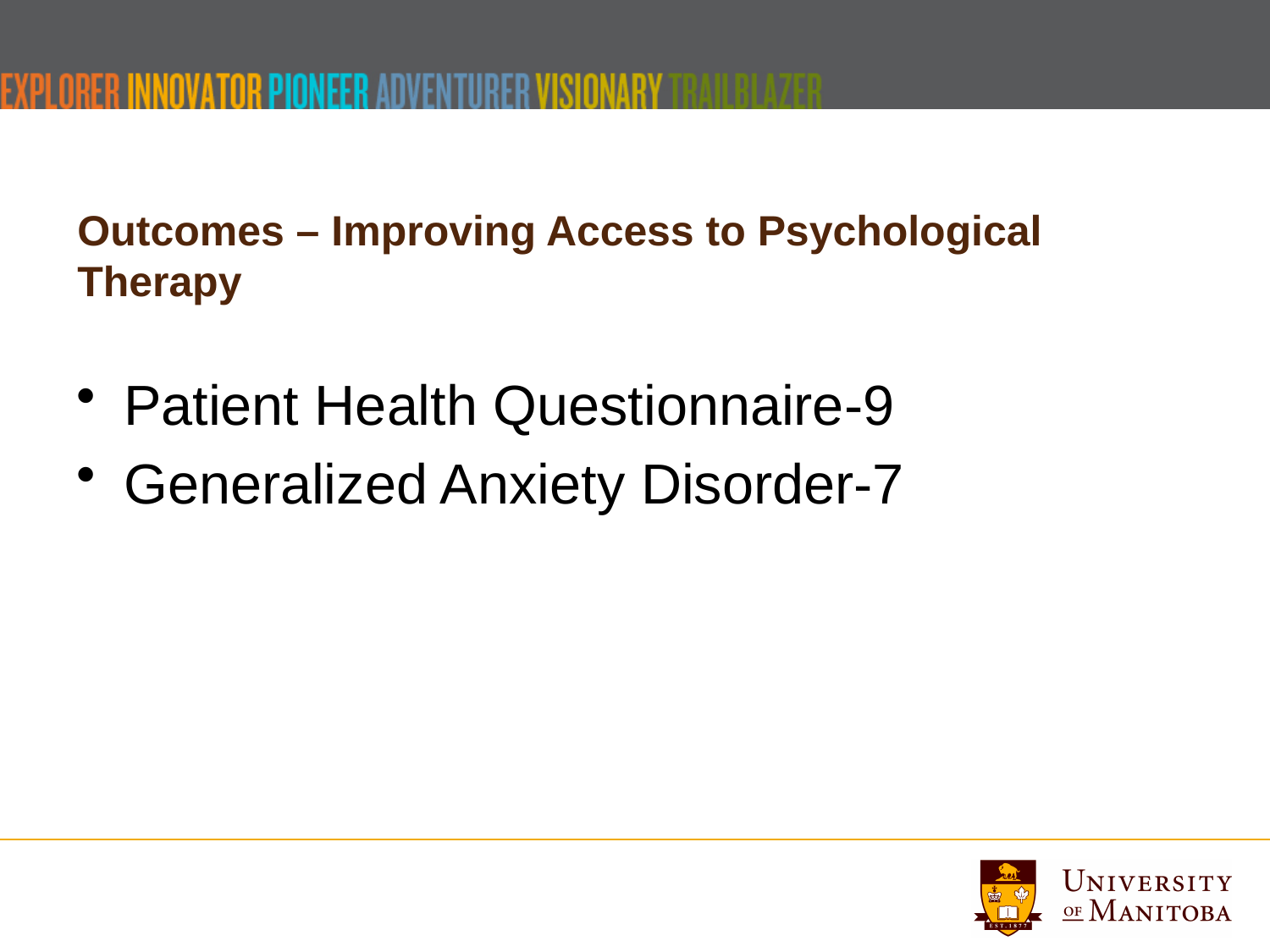

# Outcomes – Improving Access to Psychological Therapy
Patient Health Questionnaire-9
Generalized Anxiety Disorder-7